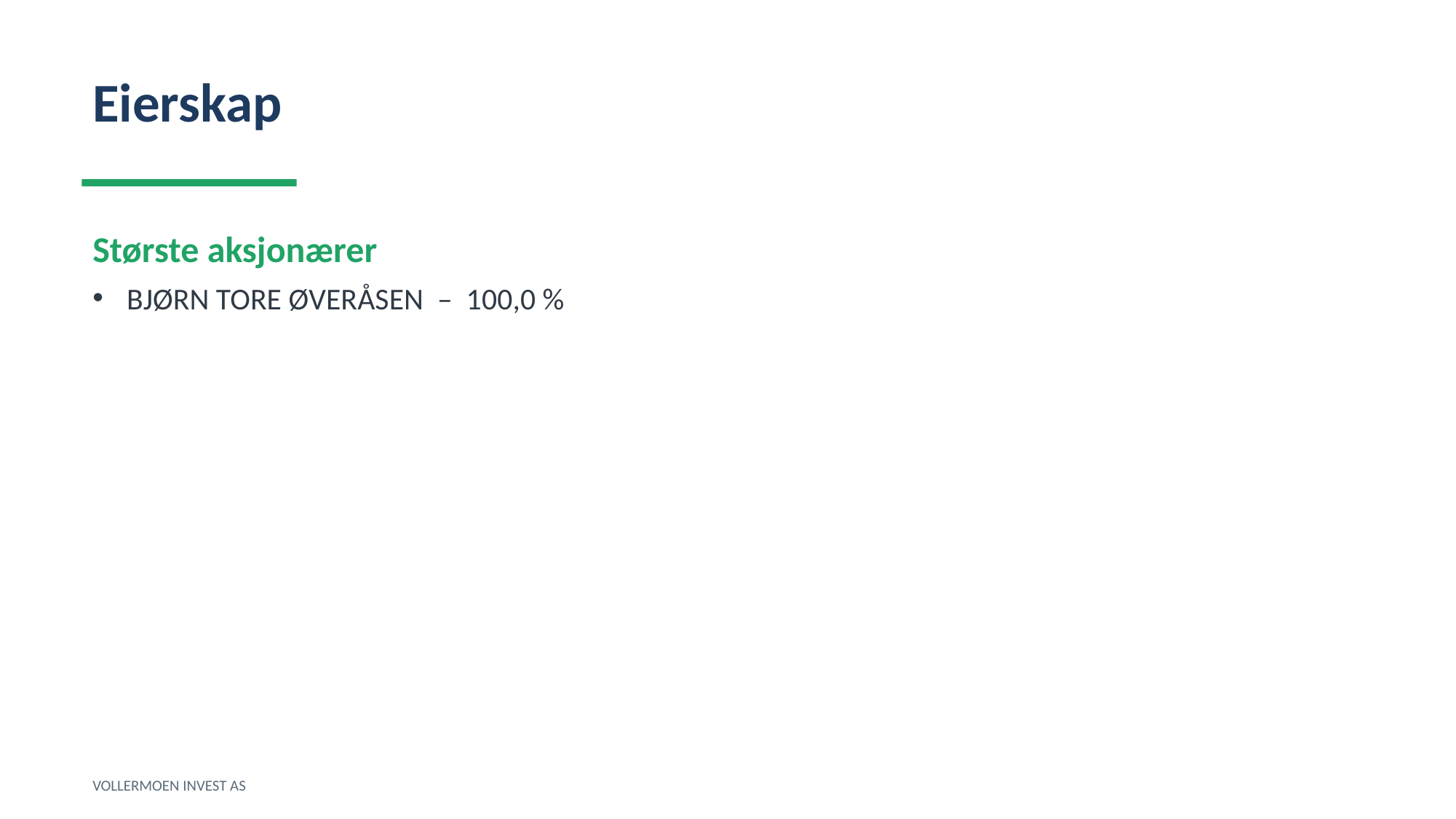

Eierskap

Største aksjonærer
BJØRN TORE ØVERÅSEN  –  100,0 %
VOLLERMOEN INVEST AS